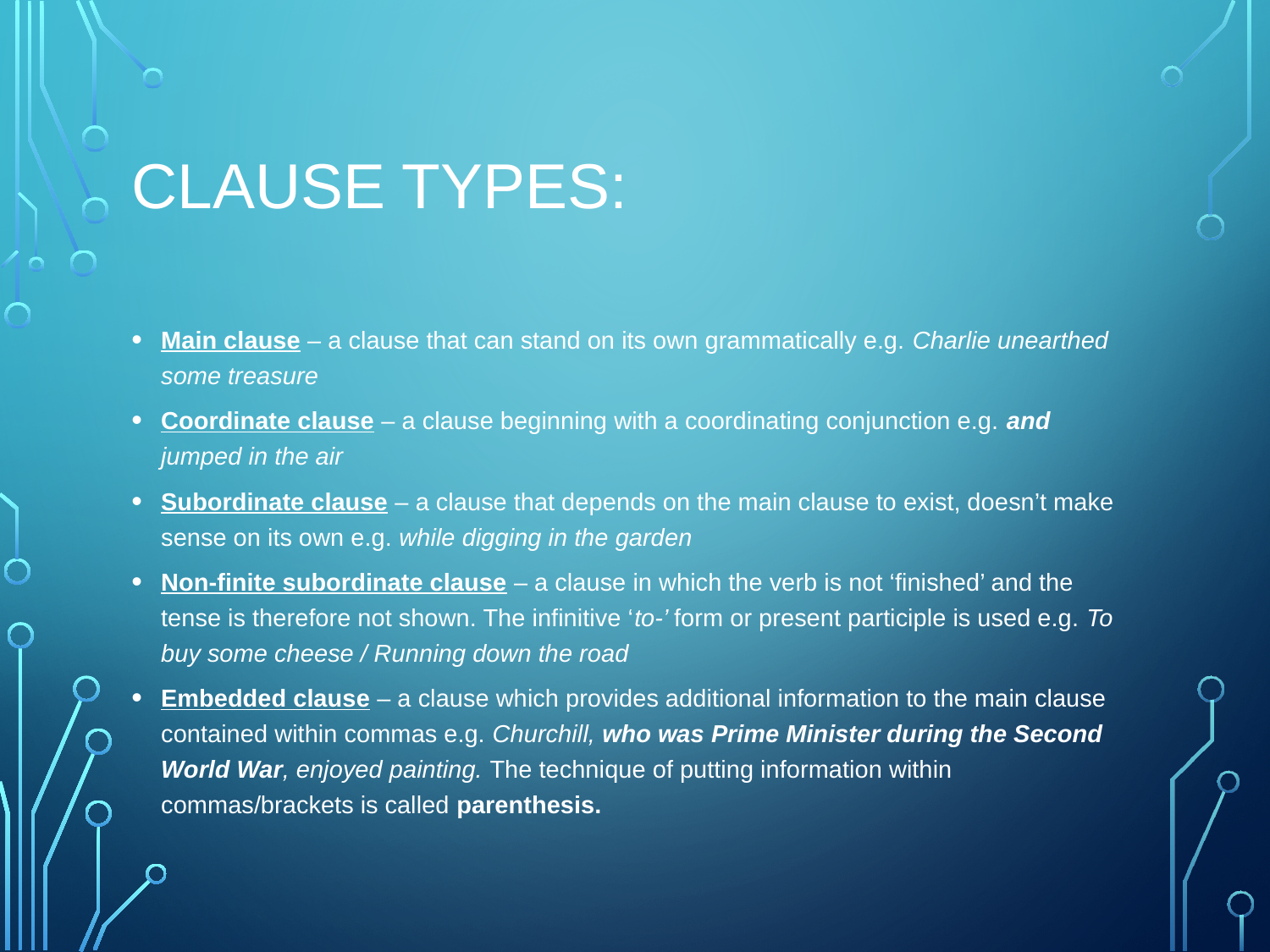

# Clause Types:
Main clause – a clause that can stand on its own grammatically e.g. Charlie unearthed some treasure
Coordinate clause – a clause beginning with a coordinating conjunction e.g. and jumped in the air
Subordinate clause – a clause that depends on the main clause to exist, doesn’t make sense on its own e.g. while digging in the garden
Non-finite subordinate clause – a clause in which the verb is not ‘finished’ and the tense is therefore not shown. The infinitive ‘to-’ form or present participle is used e.g. To buy some cheese / Running down the road
Embedded clause – a clause which provides additional information to the main clause contained within commas e.g. Churchill, who was Prime Minister during the Second World War, enjoyed painting. The technique of putting information within commas/brackets is called parenthesis.